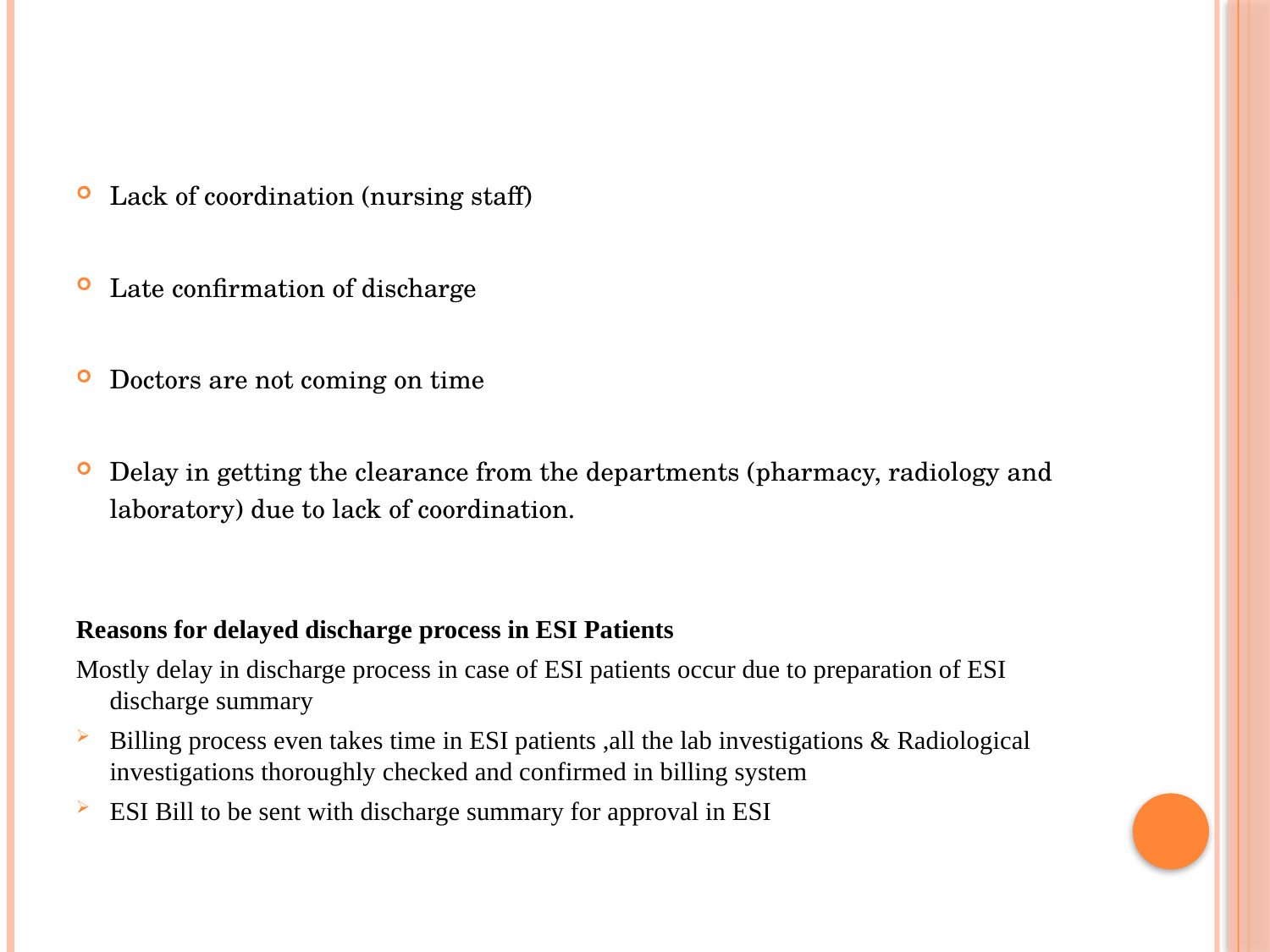

Lack of coordination (nursing staff)

Late confirmation of discharge

Doctors are not coming on time

Delay in getting the clearance from the departments (pharmacy, radiology and laboratory) due to lack of coordination.

Reasons for delayed discharge process in ESI Patients
Mostly delay in discharge process in case of ESI patients occur due to preparation of ESI discharge summary
Billing process even takes time in ESI patients ,all the lab investigations & Radiological investigations thoroughly checked and confirmed in billing system
ESI Bill to be sent with discharge summary for approval in ESI